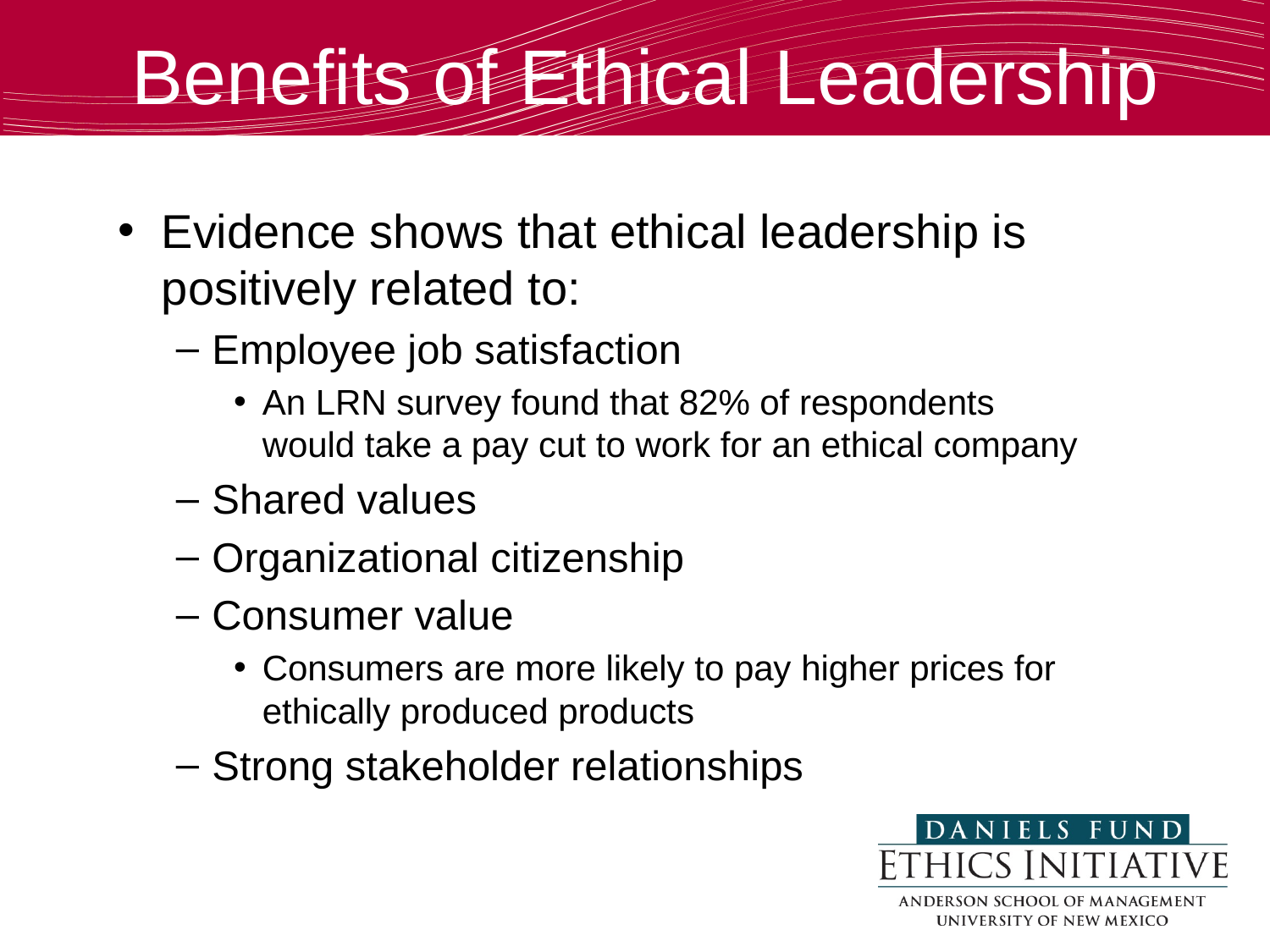

Benefits of Ethical Leadership

Evidence shows that ethical leadership is positively related to:
Employee job satisfaction
An LRN survey found that 82% of respondents would take a pay cut to work for an ethical company
Shared values
Organizational citizenship
Consumer value
Consumers are more likely to pay higher prices for ethically produced products
Strong stakeholder relationships